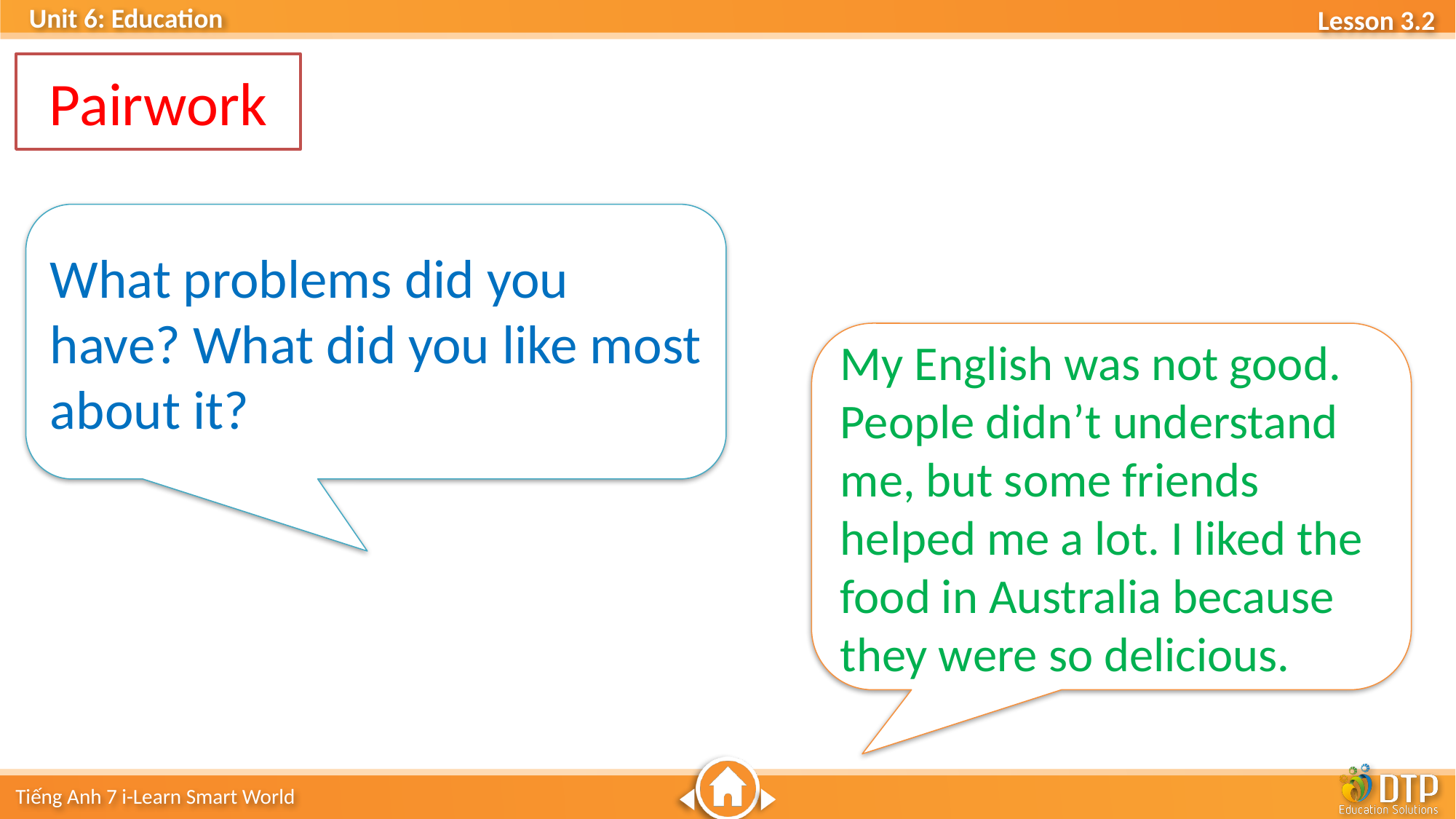

Pairwork
What problems did you have? What did you like most about it?
My English was not good. People didn’t understand me, but some friends helped me a lot. I liked the food in Australia because they were so delicious.